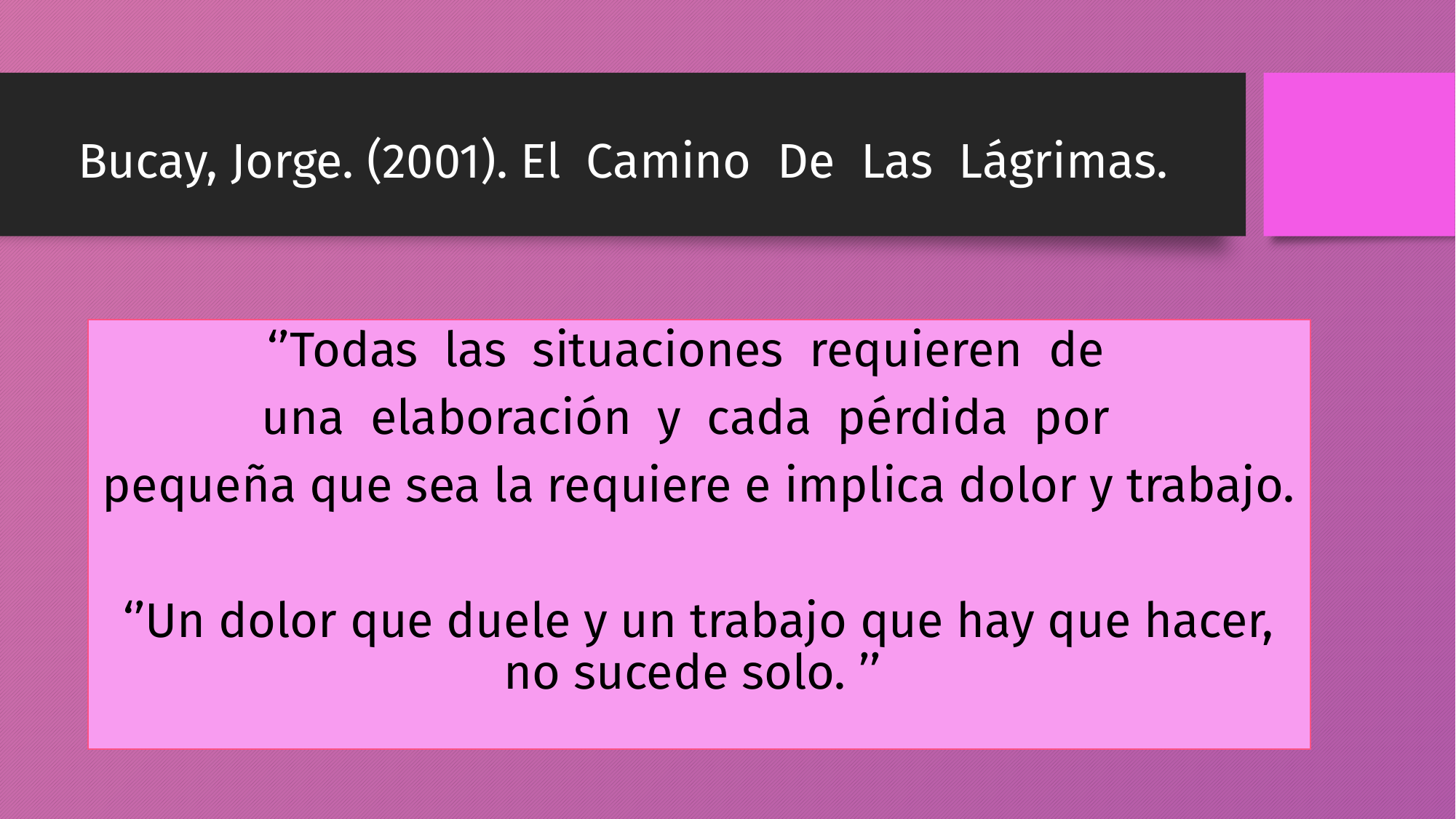

Bucay, Jorge. (2001). El  Camino  De  Las  Lágrimas.
‘’Todas  las  situaciones  requieren  de
una  elaboración  y  cada  pérdida  por
pequeña que sea la requiere e implica dolor y trabajo.

‘’Un dolor que duele y un trabajo que hay que hacer, no sucede solo. ’’